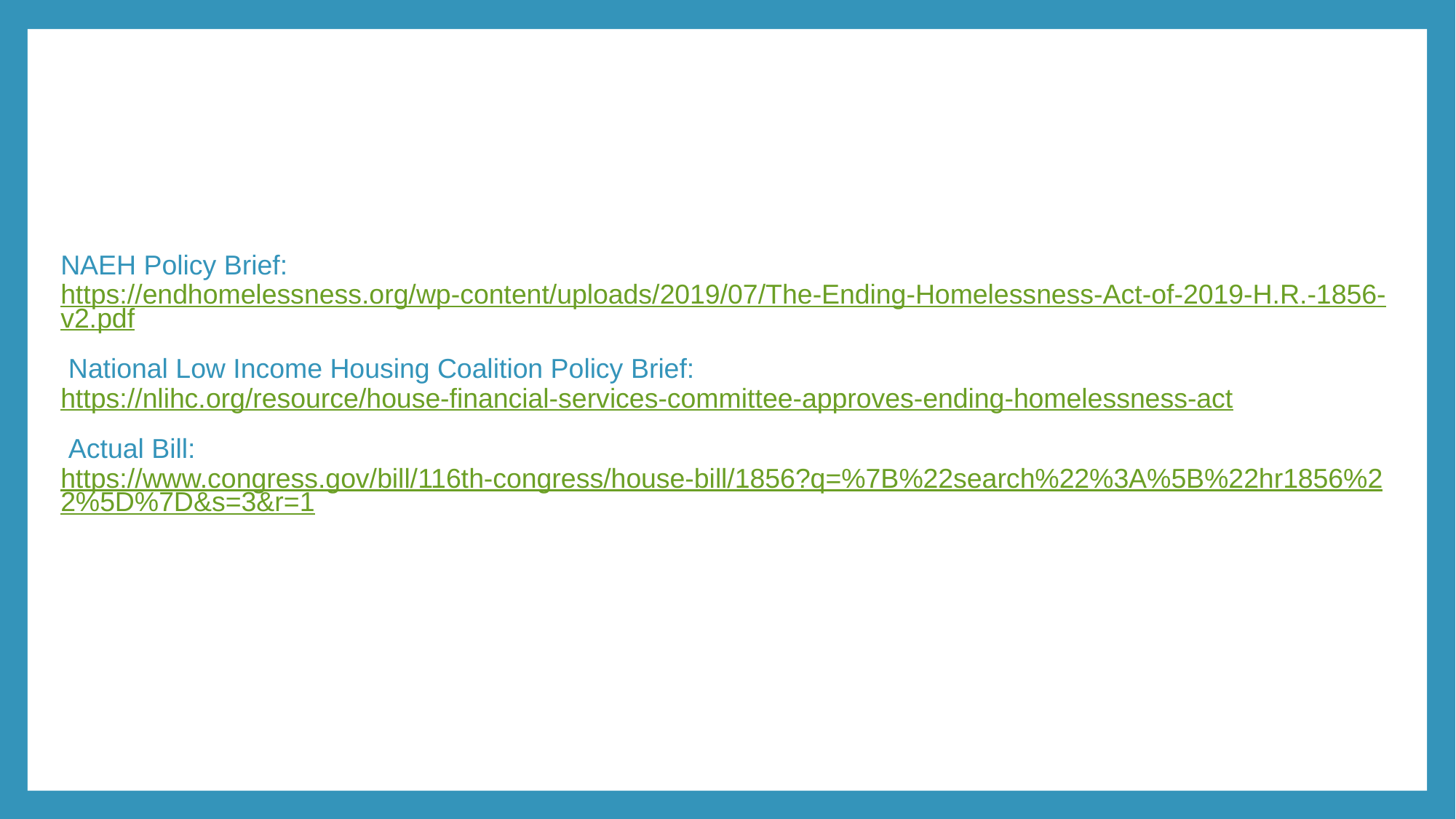

NAEH Policy Brief:  https://endhomelessness.org/wp-content/uploads/2019/07/The-Ending-Homelessness-Act-of-2019-H.R.-1856-v2.pdf
 National Low Income Housing Coalition Policy Brief:  https://nlihc.org/resource/house-financial-services-committee-approves-ending-homelessness-act
 Actual Bill: https://www.congress.gov/bill/116th-congress/house-bill/1856?q=%7B%22search%22%3A%5B%22hr1856%22%5D%7D&s=3&r=1